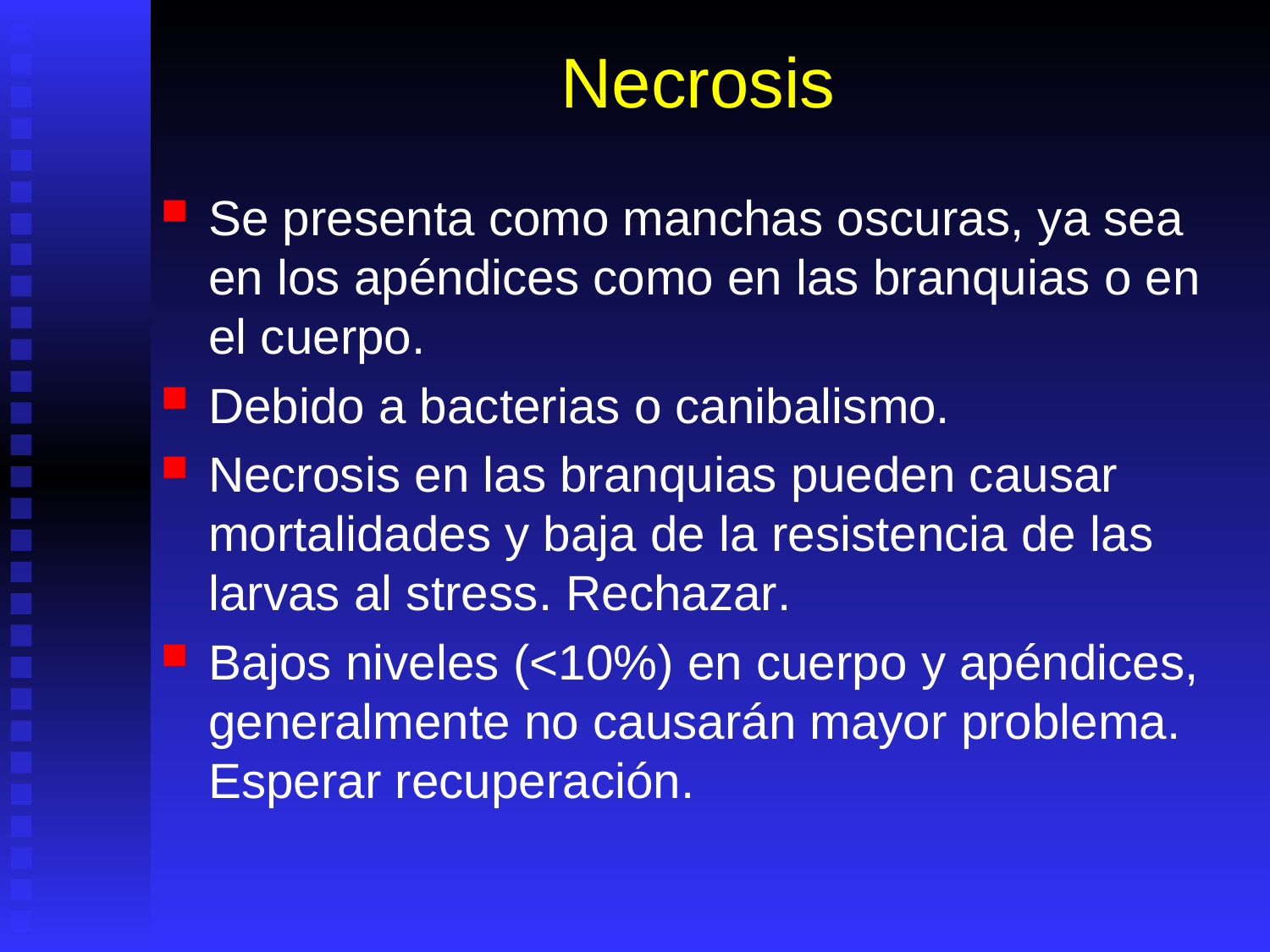

# Necrosis
Se presenta como manchas oscuras, ya sea en los apéndices como en las branquias o en el cuerpo.
Debido a bacterias o canibalismo.
Necrosis en las branquias pueden causar mortalidades y baja de la resistencia de las larvas al stress. Rechazar.
Bajos niveles (<10%) en cuerpo y apéndices, generalmente no causarán mayor problema. Esperar recuperación.